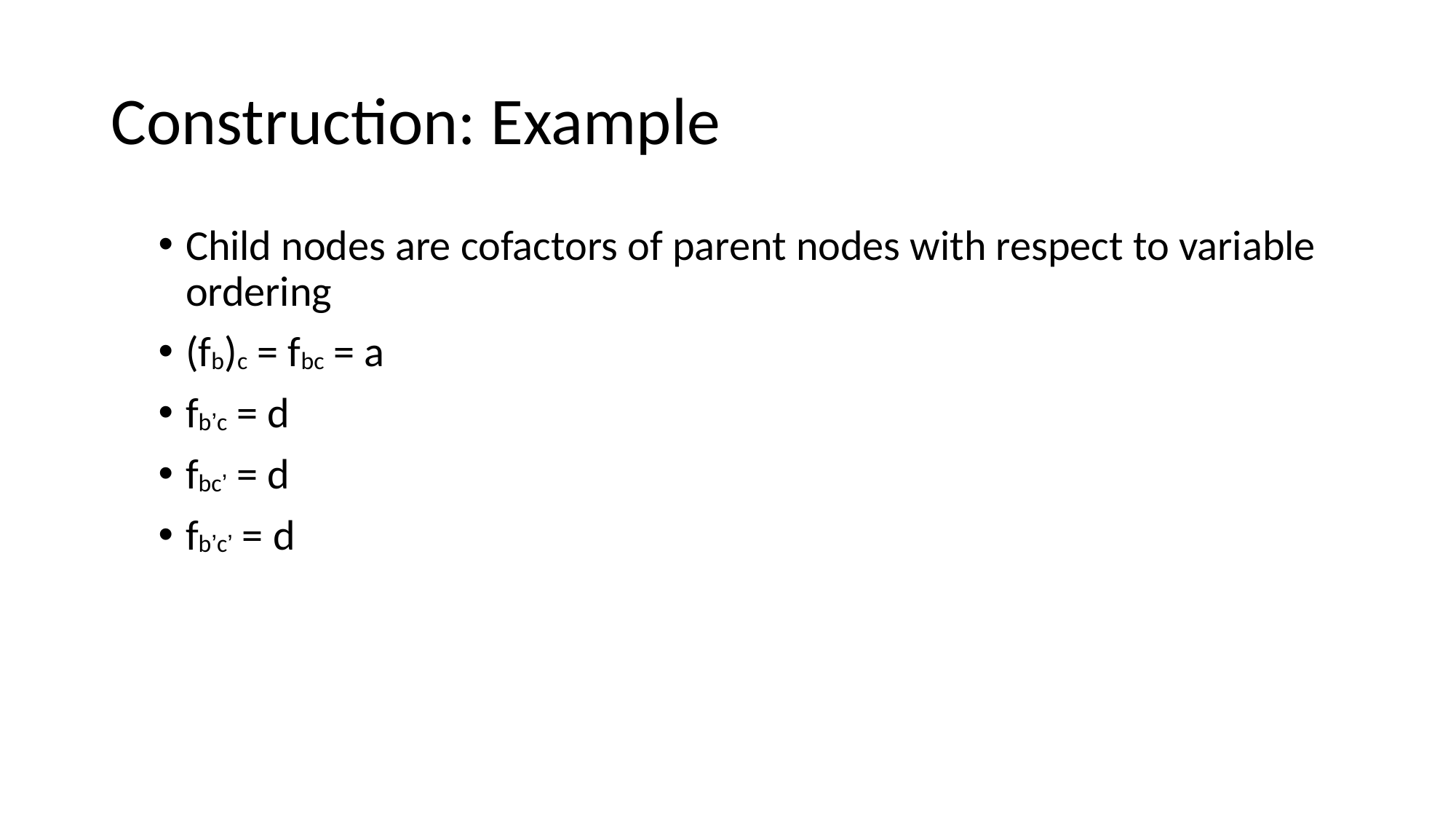

# Construction: Example
Child nodes are cofactors of parent nodes with respect to variable ordering
(fb)c = fbc = a
fb’c = d
fbc’ = d
fb’c’ = d